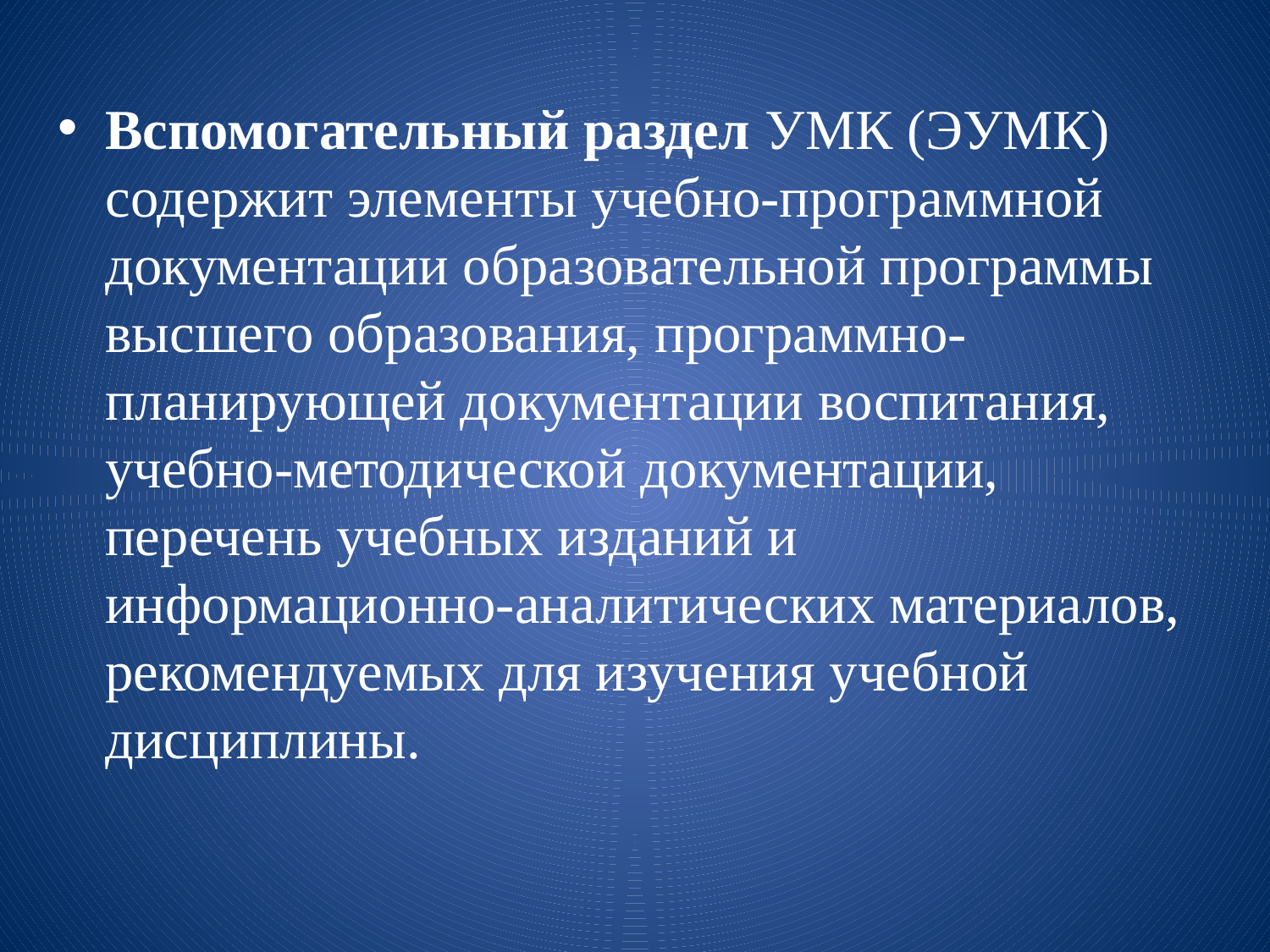

Вспомогательный раздел УМК (ЭУМК) содержит элементы учебно-программной документации образовательной программы высшего образования, программно-планирующей документации воспитания, учебно-методической документации, перечень учебных изданий и информационно-аналитических материалов, рекомендуемых для изучения учебной дисциплины.